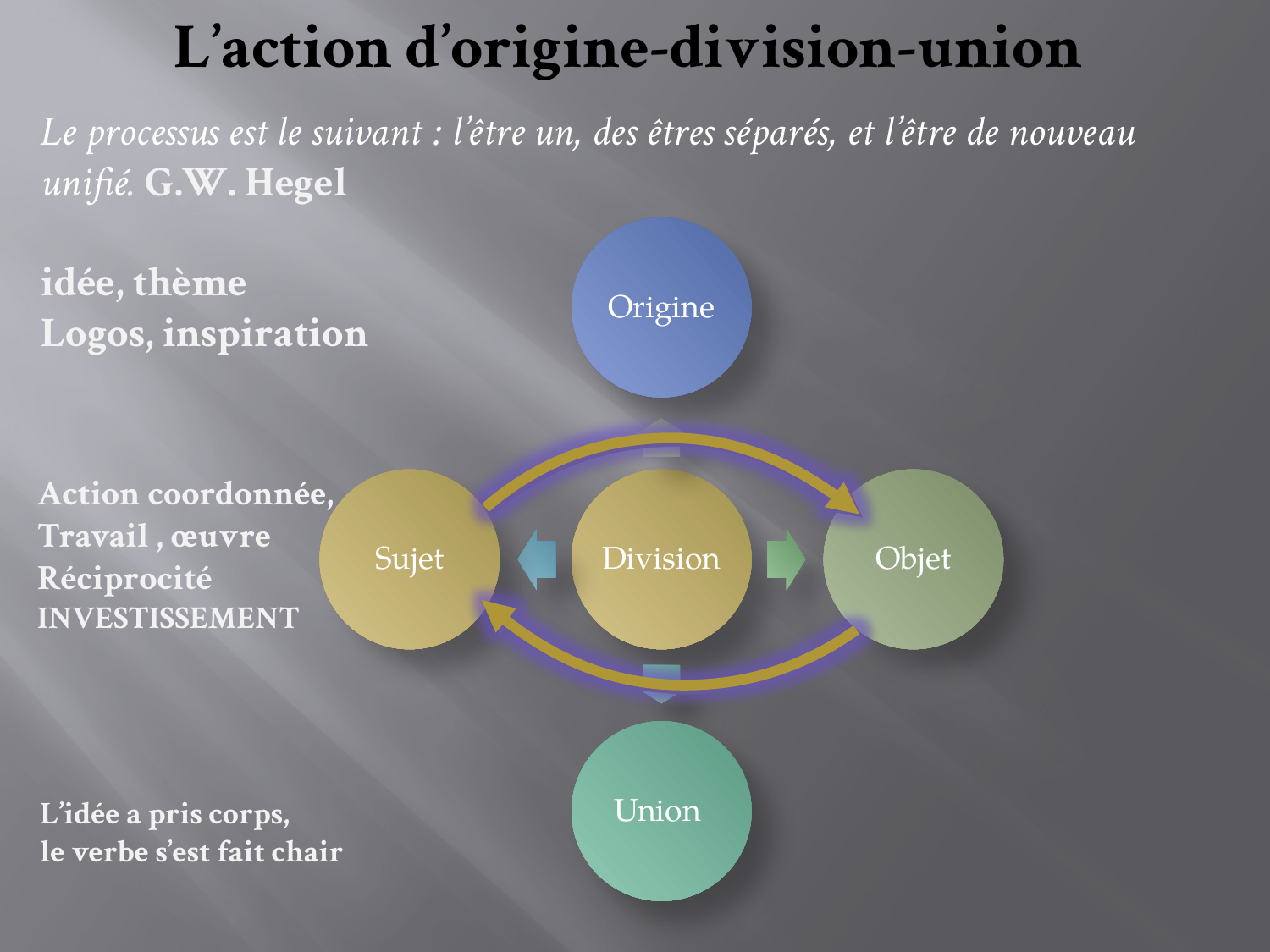

# L’action d’origine-division-union
Le processus est le suivant : l’être un, des êtres séparés, et l’être de nouveau unifié. G.W. Hegel
Division

Origine

Objet

Union

Sujet
idée, thème
Logos, inspiration

Action coordonnée,
Travail , œuvre
Réciprocité
INVESTISSEMENT

L’idée a pris corps,
le verbe s’est fait chair